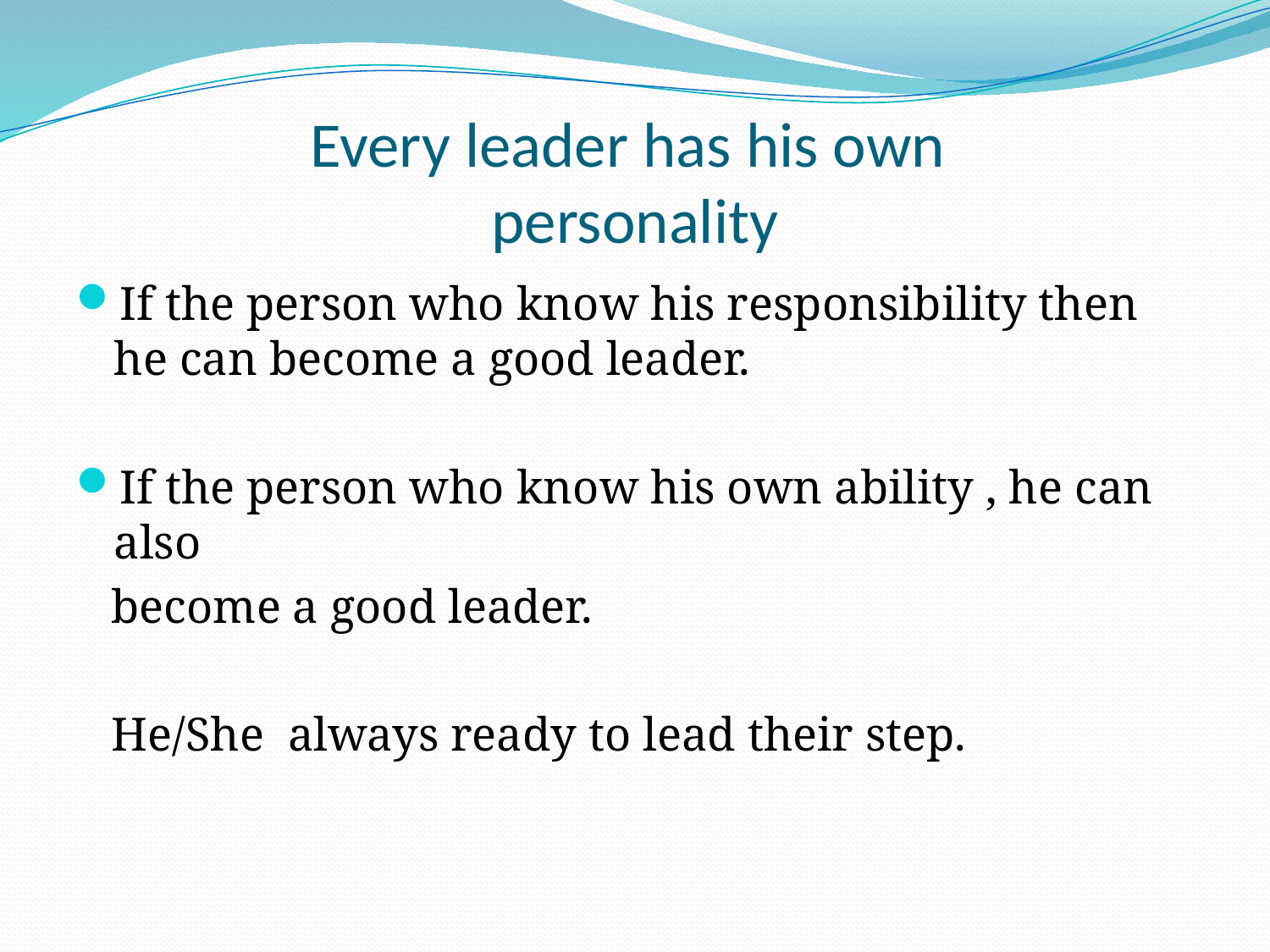

# Every leader has his own personality
If the person who know his responsibility then he can become a good leader.

If the person who know his own ability , he can also
   become a good leader.

   He/She  always ready to lead their step.